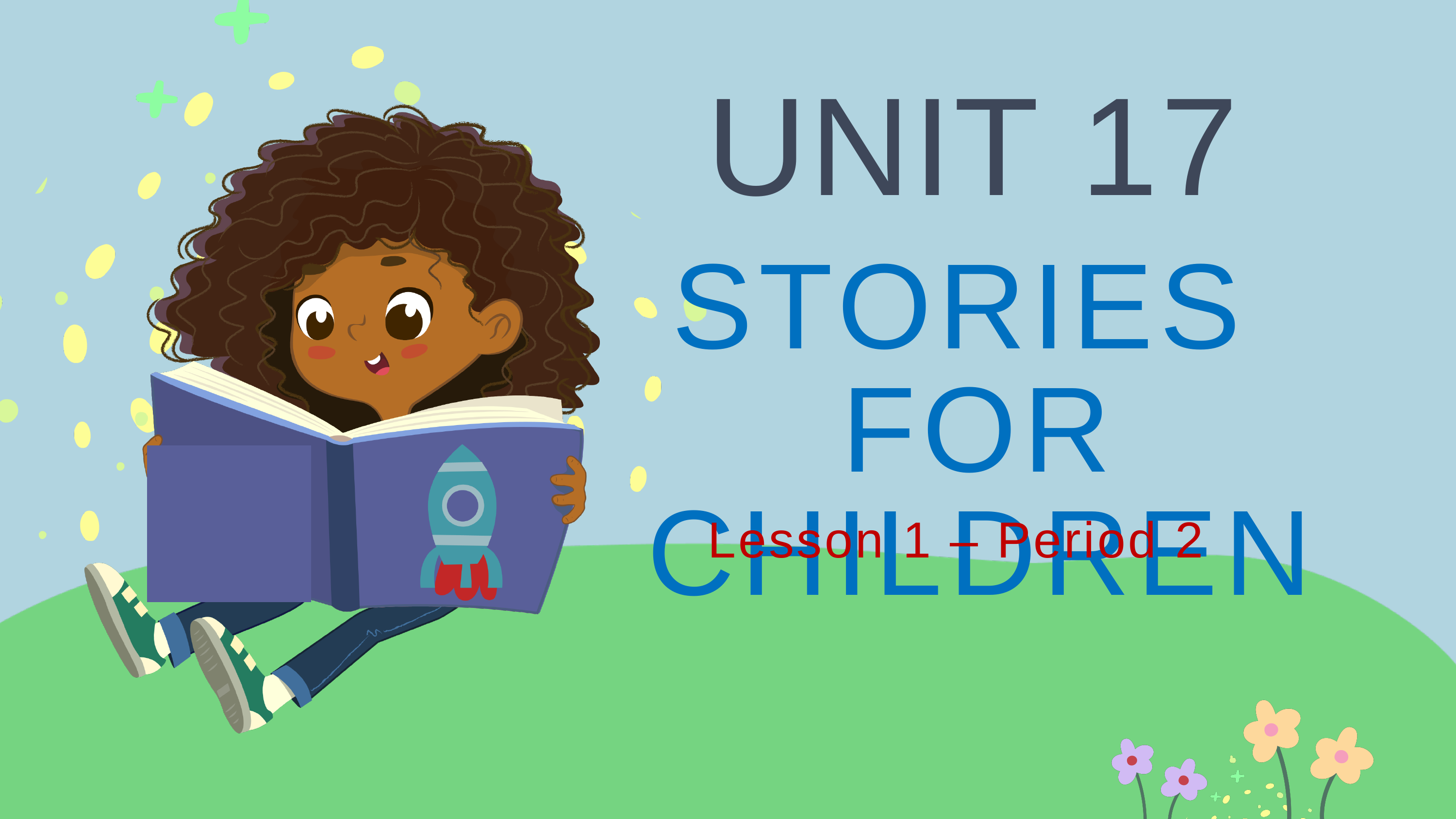

UNIT 17
STORIES
FOR CHILDREN

Lesson 1 – Period 2